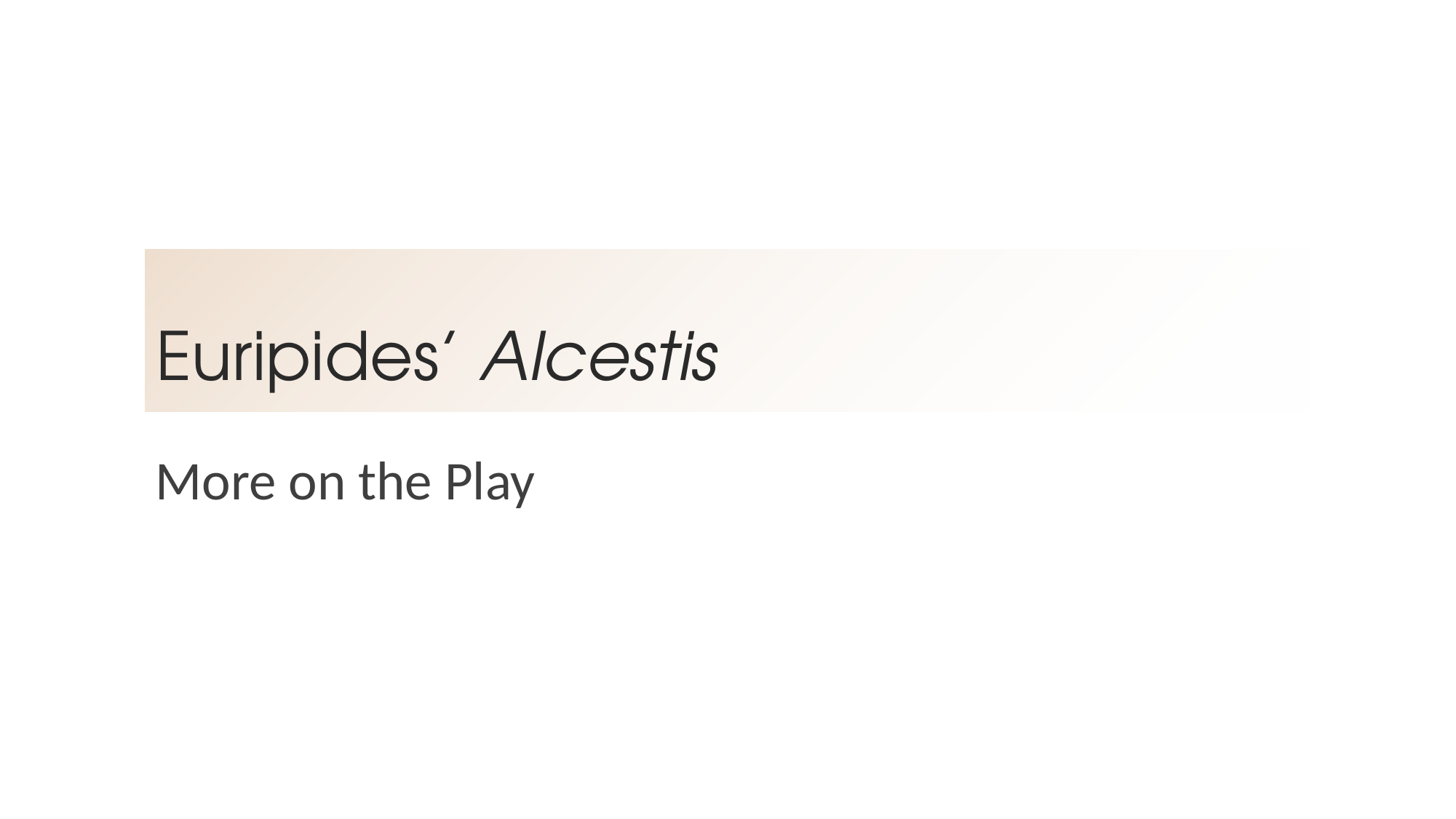

# Euripides’ Alcestis
More on the Play